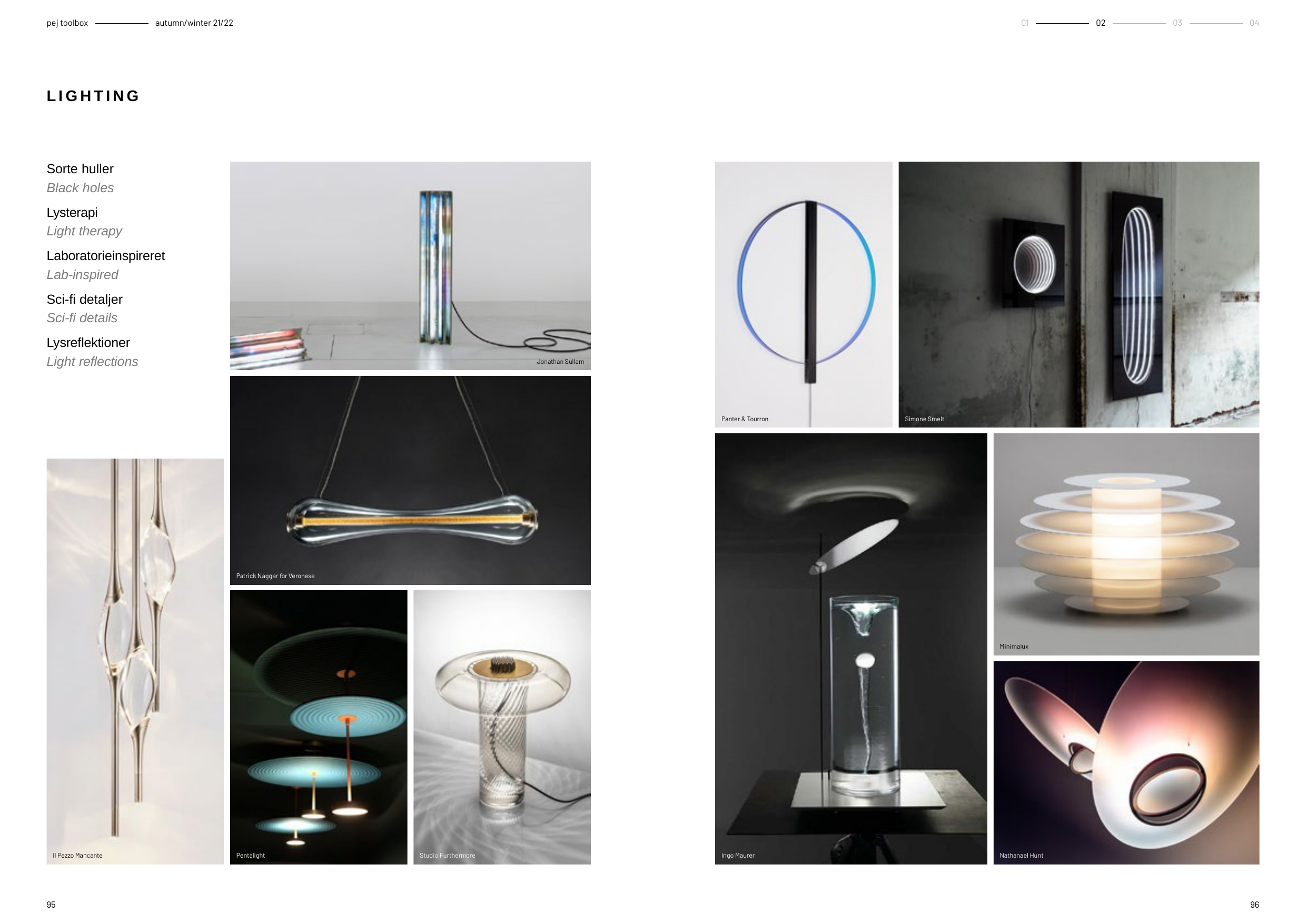

pej toolbox
autumn/winter 21/22
01
02
03
04

LIGHTING
Sorte huller
Black holes
Lysterapi
Light therapy
Laboratorieinspireret
Lab-inspired
Sci-fi detaljer
Sci-fi details
Lysreflektioner
Light reflections

Jonathan Sullam

Panter & Tourron
Simone Smelt

Patrick Naggar for Veronese

Minimalux

Il Pezzo Mancante
Pentalight
Studio Furthermore
Ingo Maurer
Nathanael Hunt
95
96